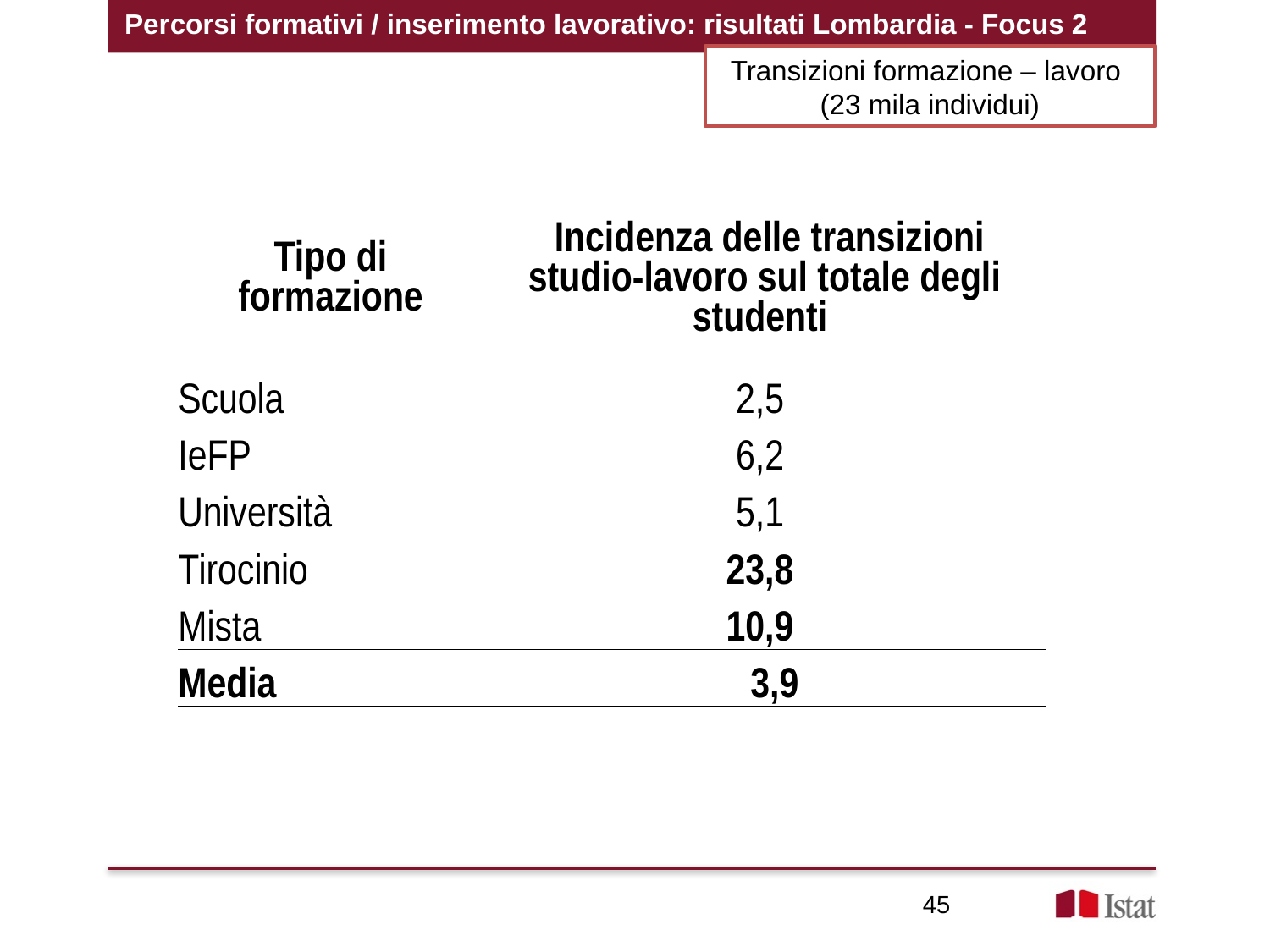

Percorsi formativi / inserimento lavorativo: risultati Lombardia - Focus 2
Transizioni formazione – lavoro
(23 mila individui)

| Tipo di formazione | Incidenza delle transizioni studio-lavoro sul totale degli studenti |
| --- | --- |
| Scuola | 2,5 |
| IeFP | 6,2 |
| Università | 5,1 |
| Tirocinio | 23,8 |
| Mista | 10,9 |
| Media | 3,9 |
|  |  |
45